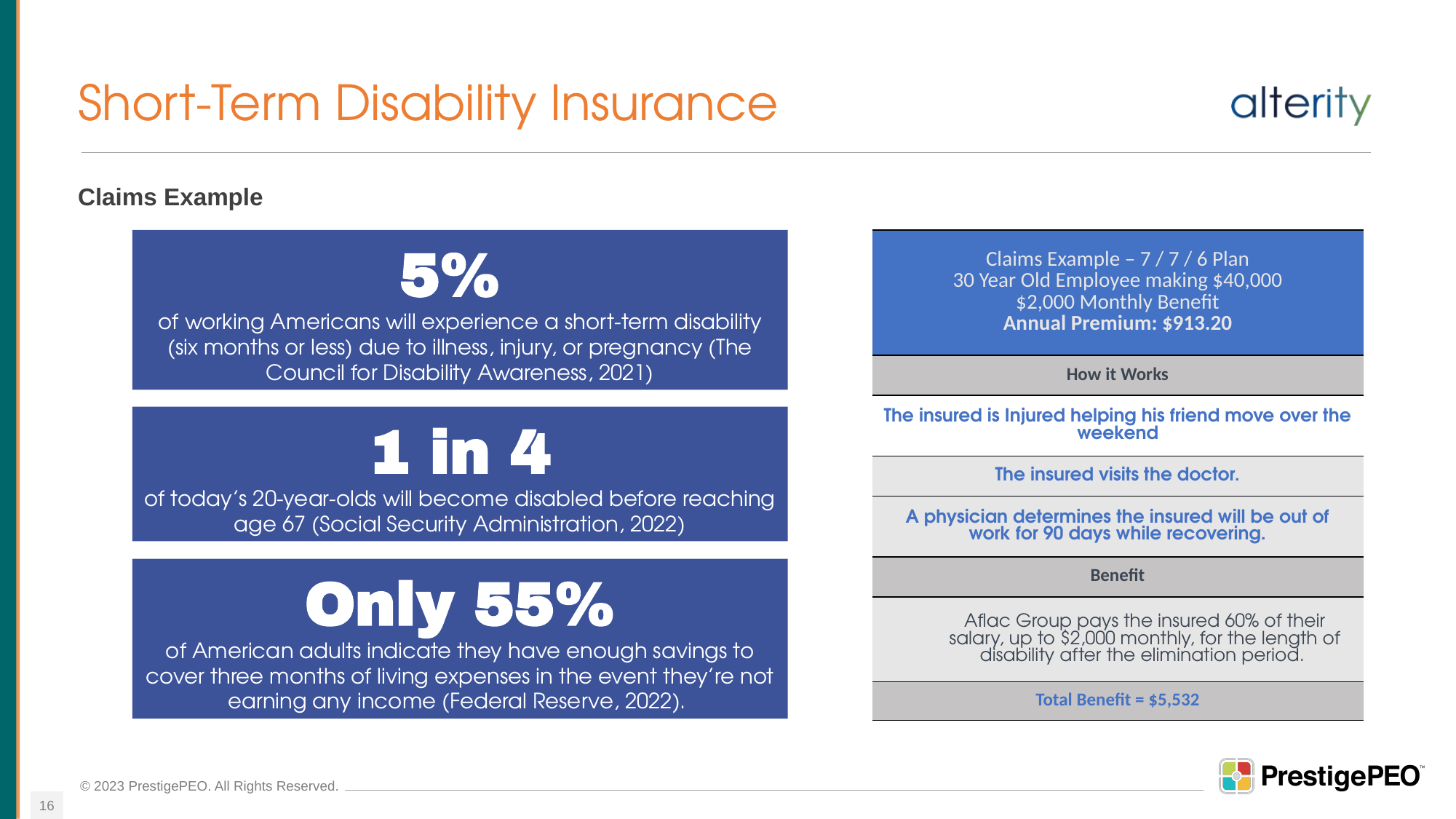

# Short-Term Disability Insurance
Claims Example
5%
of working Americans will experience a short-term disability (six months or less) due to illness, injury, or pregnancy (The Council for Disability Awareness, 2021)
| Claims Example – 7 / 7 / 6 Plan 30 Year Old Employee making $40,000 $2,000 Monthly Benefit Annual Premium: $913.20 |
| --- |
| How it Works |
| The insured is Injured helping his friend move over the weekend |
| The insured visits the doctor. |
| A physician determines the insured will be out of work for 90 days while recovering. |
| Benefit |
| Aflac Group pays the insured 60% of their salary, up to $2,000 monthly, for the length of disability after the elimination period. |
| Total Benefit = $5,532 |
1 in 4
of today’s 20-year-olds will become disabled before reaching age 67 (Social Security Administration, 2022)
Only 55%
of American adults indicate they have enough savings to cover three months of living expenses in the event they’re not earning any income (Federal Reserve, 2022).